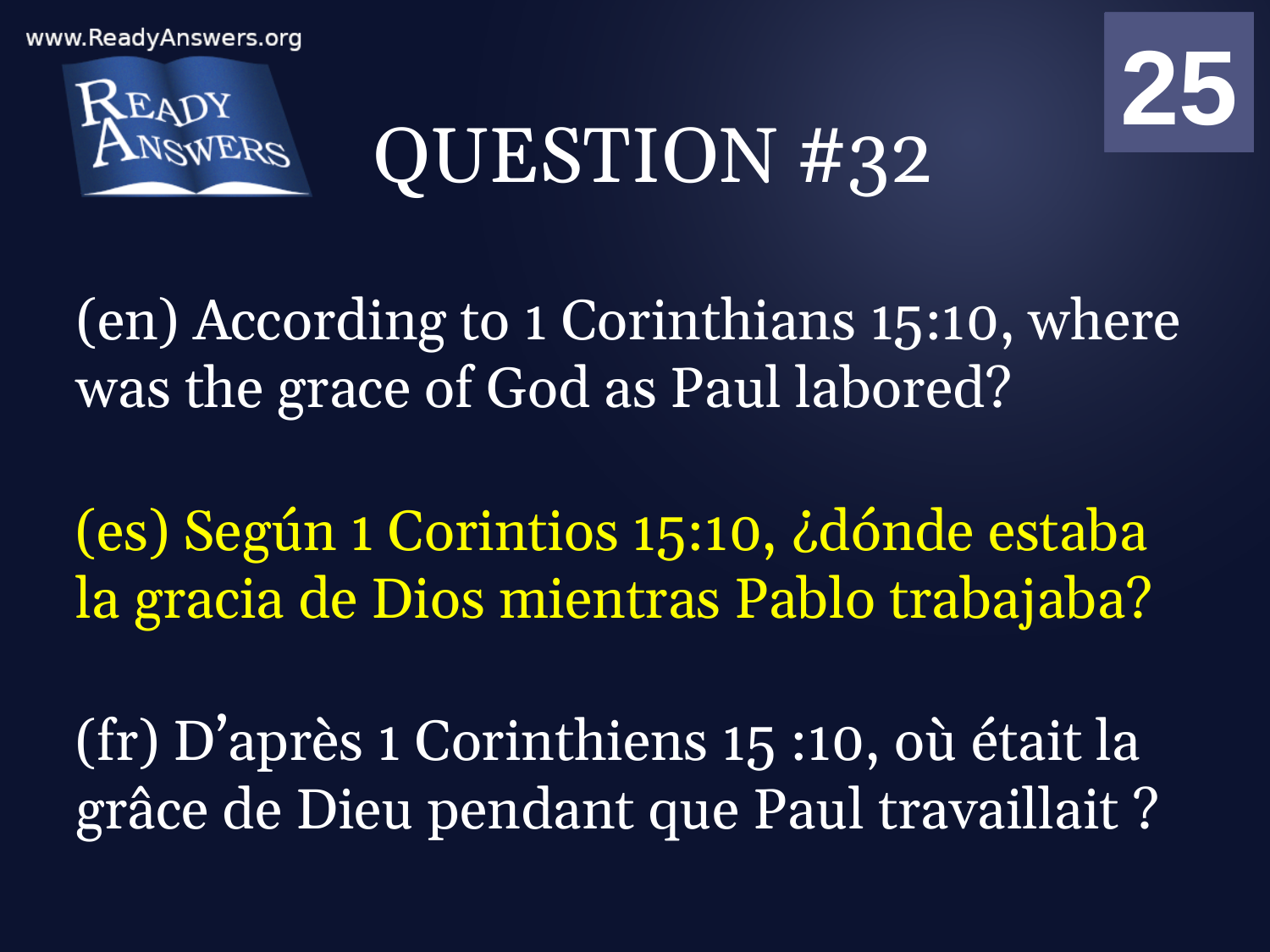

01
02
03
04
05
06
07
08
09
10
11
12
13
14
15
16
17
18
19
20
21
22
23
24
25
00
# QUESTION #32
(en) According to 1 Corinthians 15:10, where was the grace of God as Paul labored?
(es) Según 1 Corintios 15:10, ¿dónde estaba la gracia de Dios mientras Pablo trabajaba?
(fr) D’après 1 Corinthiens 15 :10, où était la grâce de Dieu pendant que Paul travaillait ?